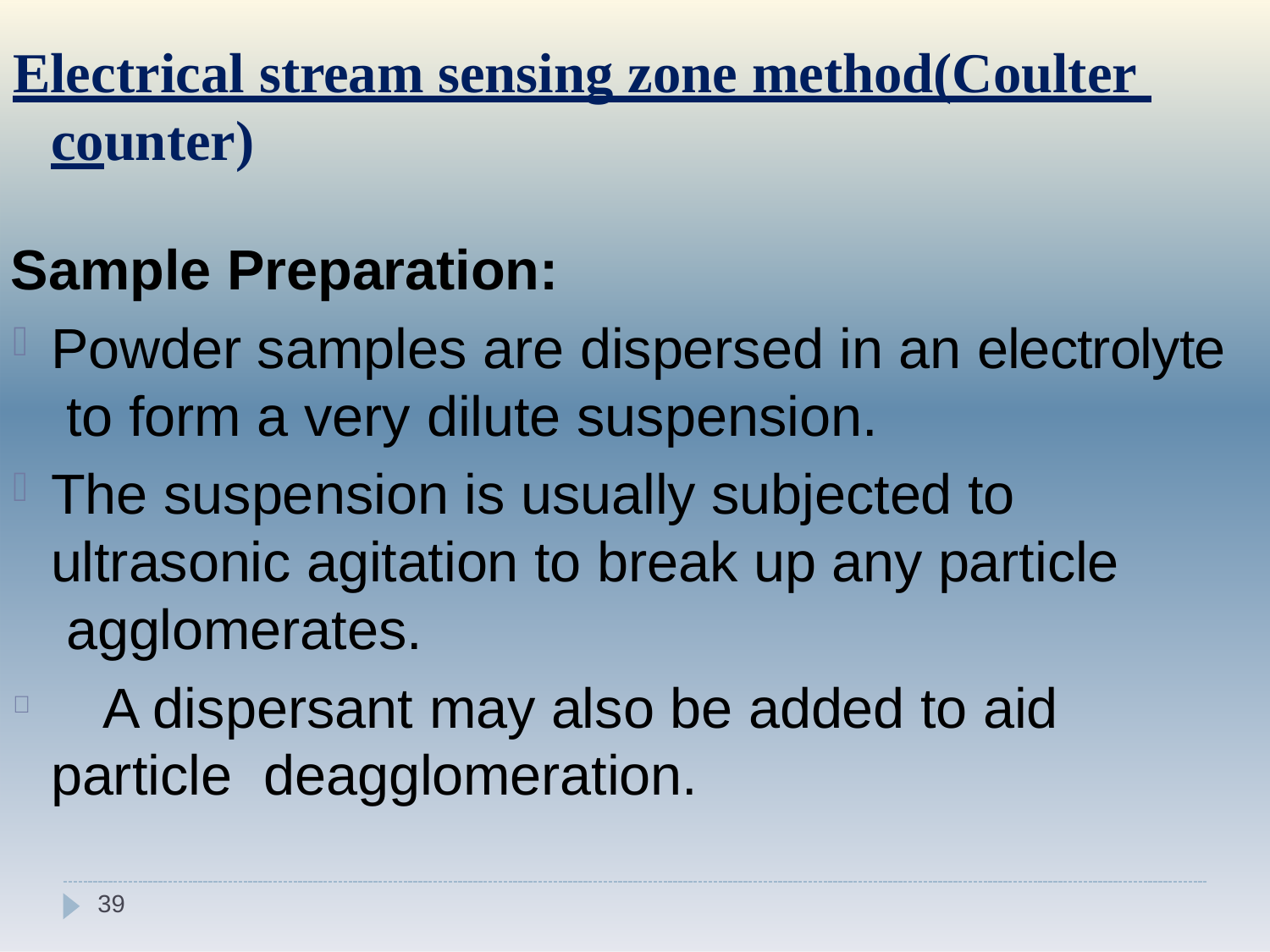

Electrical stream sensing zone method(Coulter  counter)

Sample Preparation:
Powder samples are dispersed in an electrolyte  to form a very dilute suspension.
The suspension is usually subjected to  ultrasonic agitation to break up any particle  agglomerates.
	A dispersant may also be added to aid particle  deagglomeration.

39